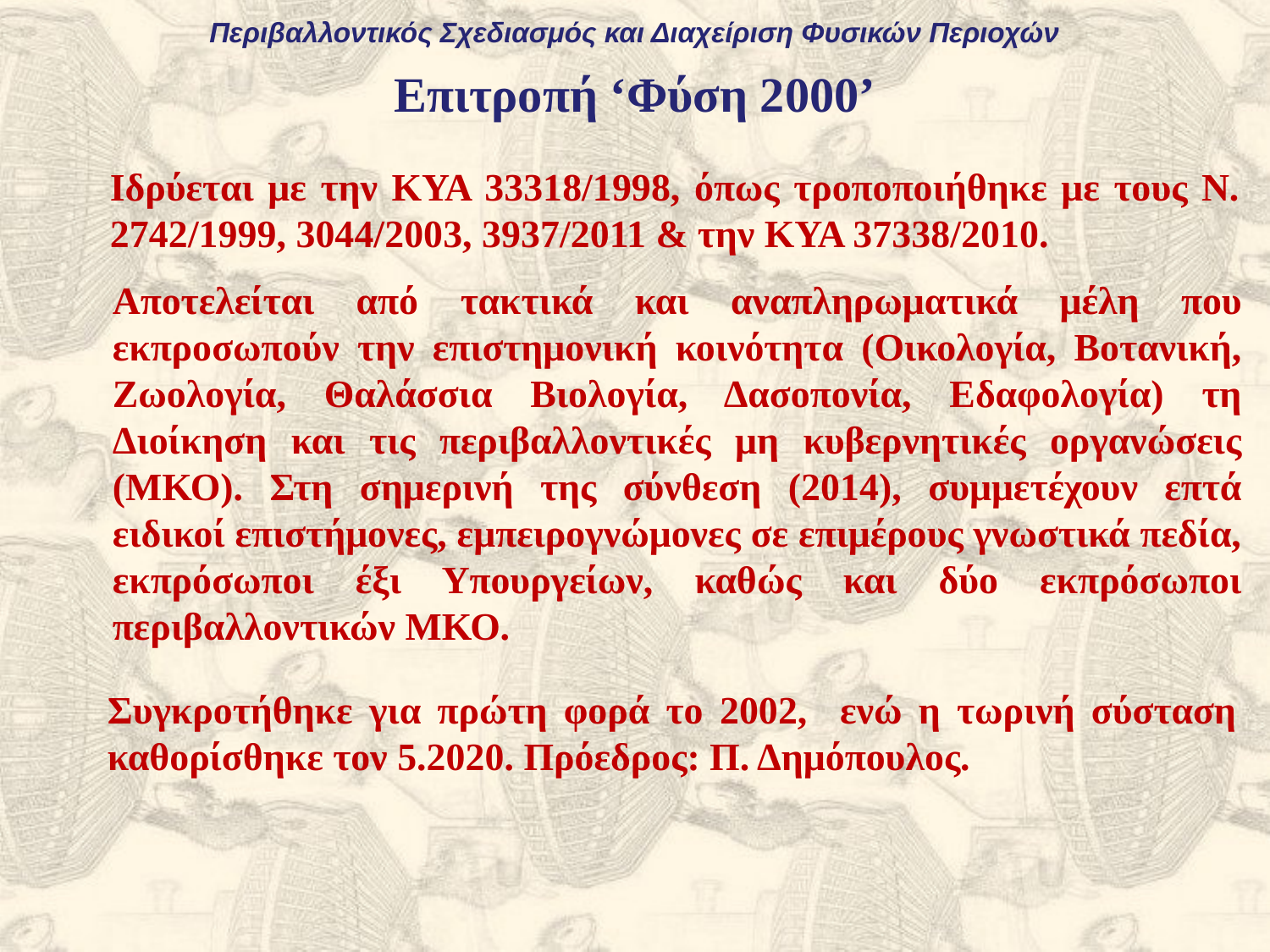

Περιβαλλοντικός Σχεδιασμός και Διαχείριση Φυσικών Περιοχών
Επιτροπή ‘Φύση 2000’
Ιδρύεται με την ΚΥΑ 33318/1998, όπως τροποποιήθηκε με τους Ν. 2742/1999, 3044/2003, 3937/2011 & την ΚΥΑ 37338/2010.
Αποτελείται από τακτικά και αναπληρωματικά μέλη που εκπροσωπούν την επιστημονική κοινότητα (Οικολογία, Βοτανική, Ζωολογία, Θαλάσσια Βιολογία, Δασοπονία, Εδαφολογία) τη Διοίκηση και τις περιβαλλοντικές μη κυβερνητικές οργανώσεις (ΜΚΟ). Στη σημερινή της σύνθεση (2014), συμμετέχουν επτά ειδικοί επιστήμονες, εμπειρογνώμονες σε επιμέρους γνωστικά πεδία, εκπρόσωποι έξι Υπουργείων, καθώς και δύο εκπρόσωποι περιβαλλοντικών ΜΚΟ.
Συγκροτήθηκε για πρώτη φορά το 2002,  ενώ η τωρινή σύσταση καθορίσθηκε τον 5.2020. Πρόεδρος: Π. Δημόπουλος.